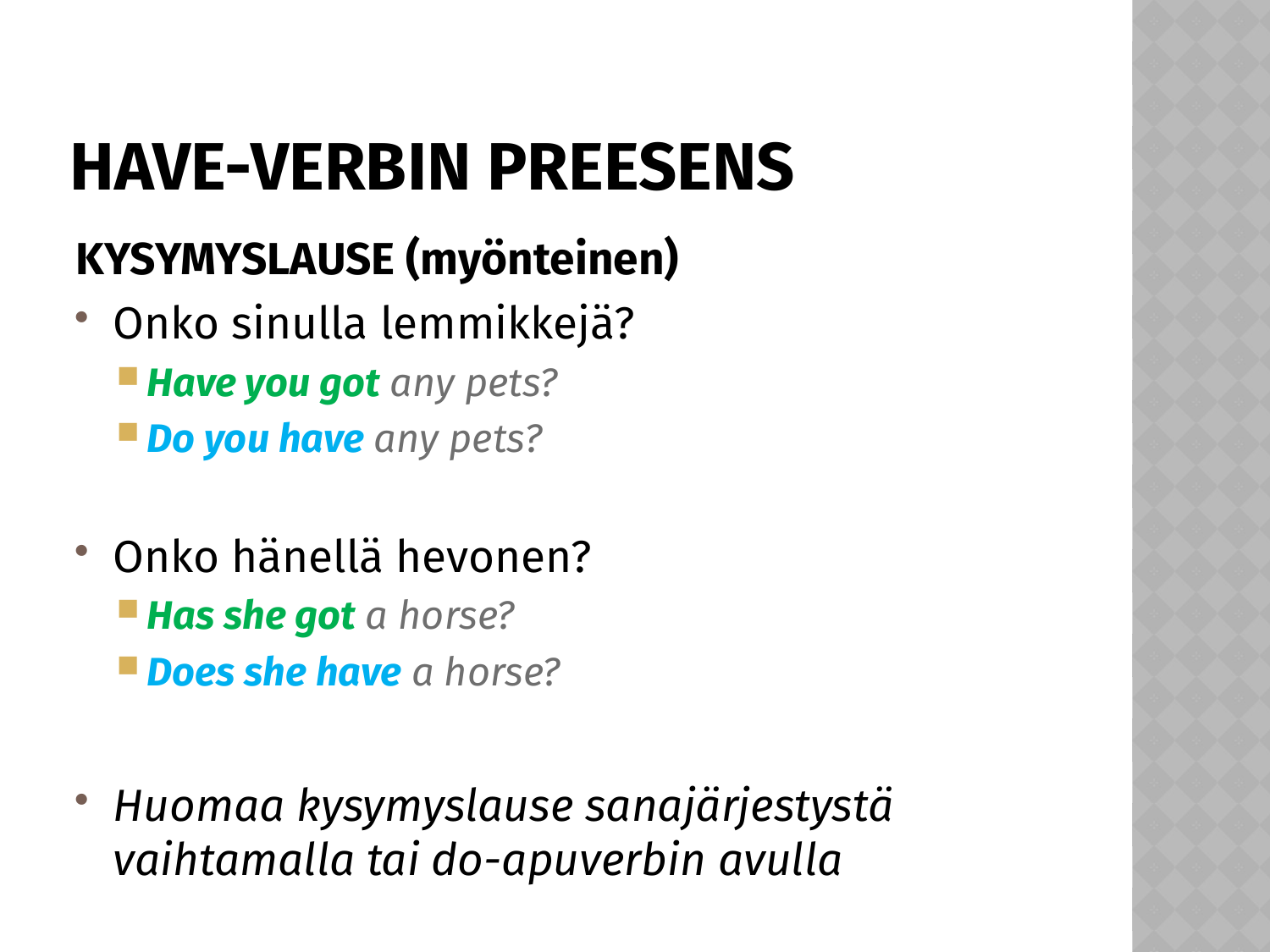

# Have-verbin preesens
KYSYMYSLAUSE (myönteinen)
Onko sinulla lemmikkejä?
Have you got any pets?
Do you have any pets?

Onko hänellä hevonen?
Has she got a horse?
Does she have a horse?

Huomaa kysymyslause sanajärjestystä vaihtamalla tai do-apuverbin avulla